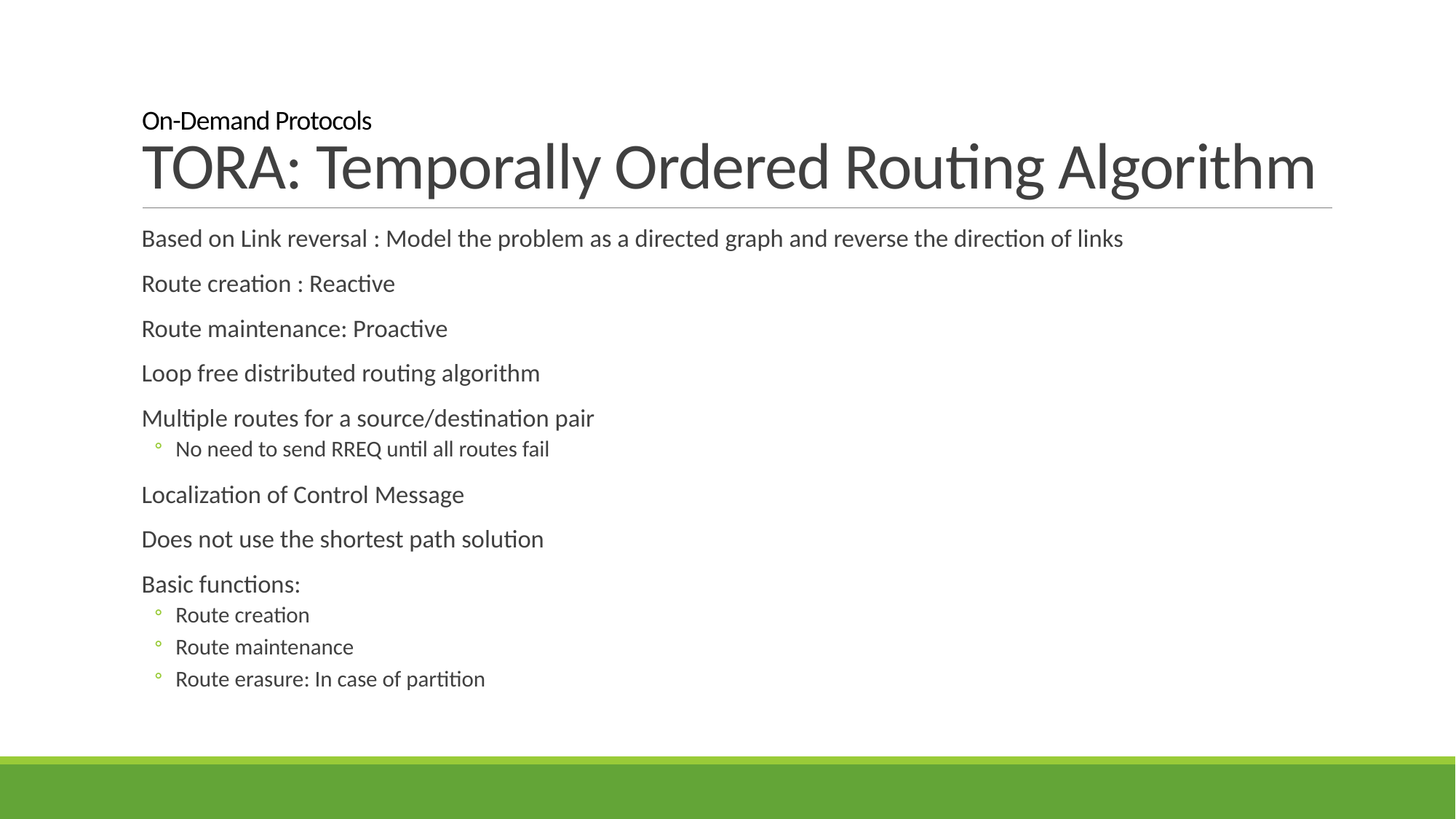

# On-Demand Protocols TORA: Temporally Ordered Routing Algorithm
Based on Link reversal : Model the problem as a directed graph and reverse the direction of links
Route creation : Reactive
Route maintenance: Proactive
Loop free distributed routing algorithm
Multiple routes for a source/destination pair
No need to send RREQ until all routes fail
Localization of Control Message
Does not use the shortest path solution
Basic functions:
Route creation
Route maintenance
Route erasure: In case of partition